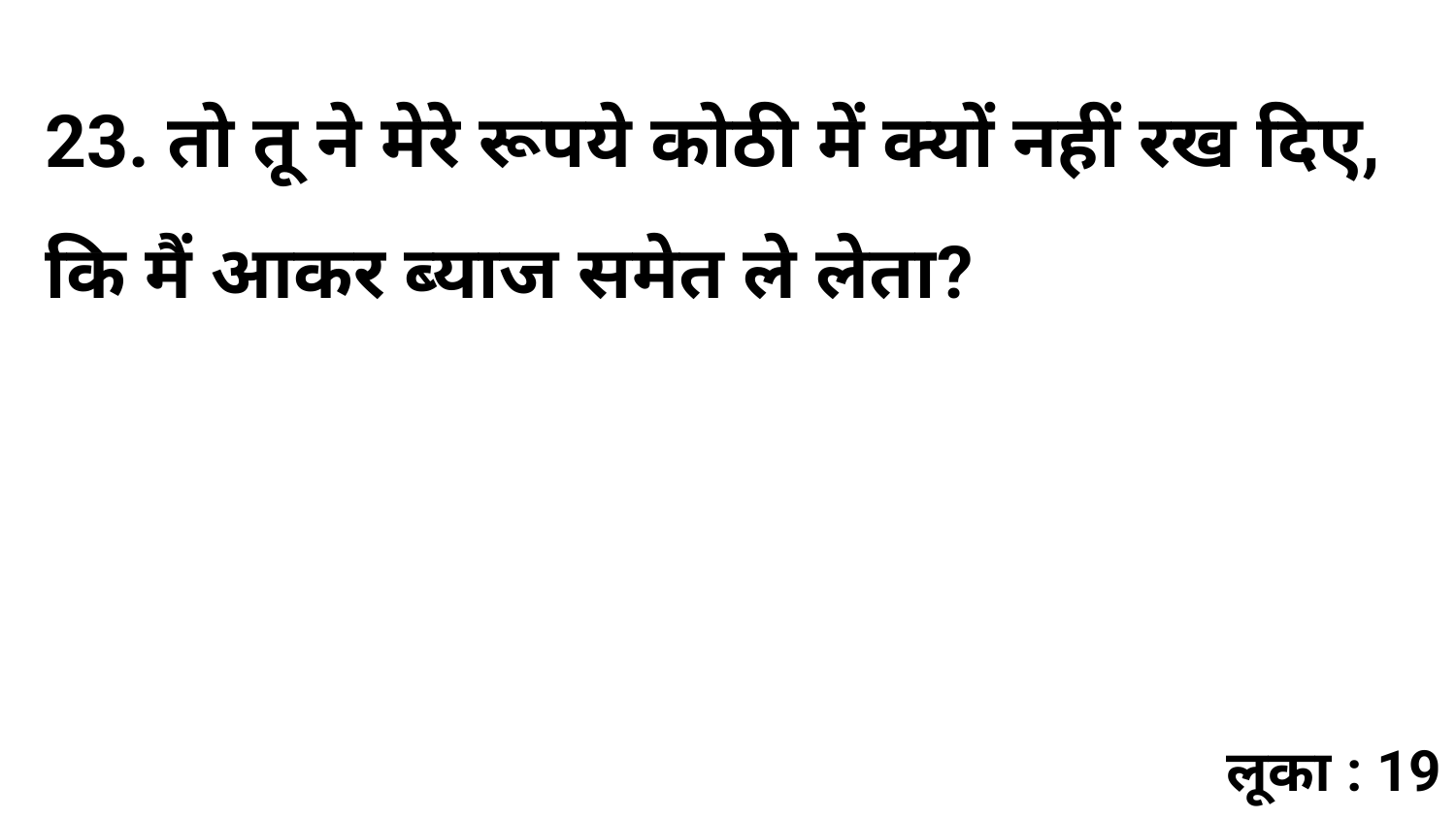

23. तो तू ने मेरे रूपये कोठी में क्यों नहीं रख दिए, कि मैं आकर ब्याज समेत ले लेता?
लूका : 19